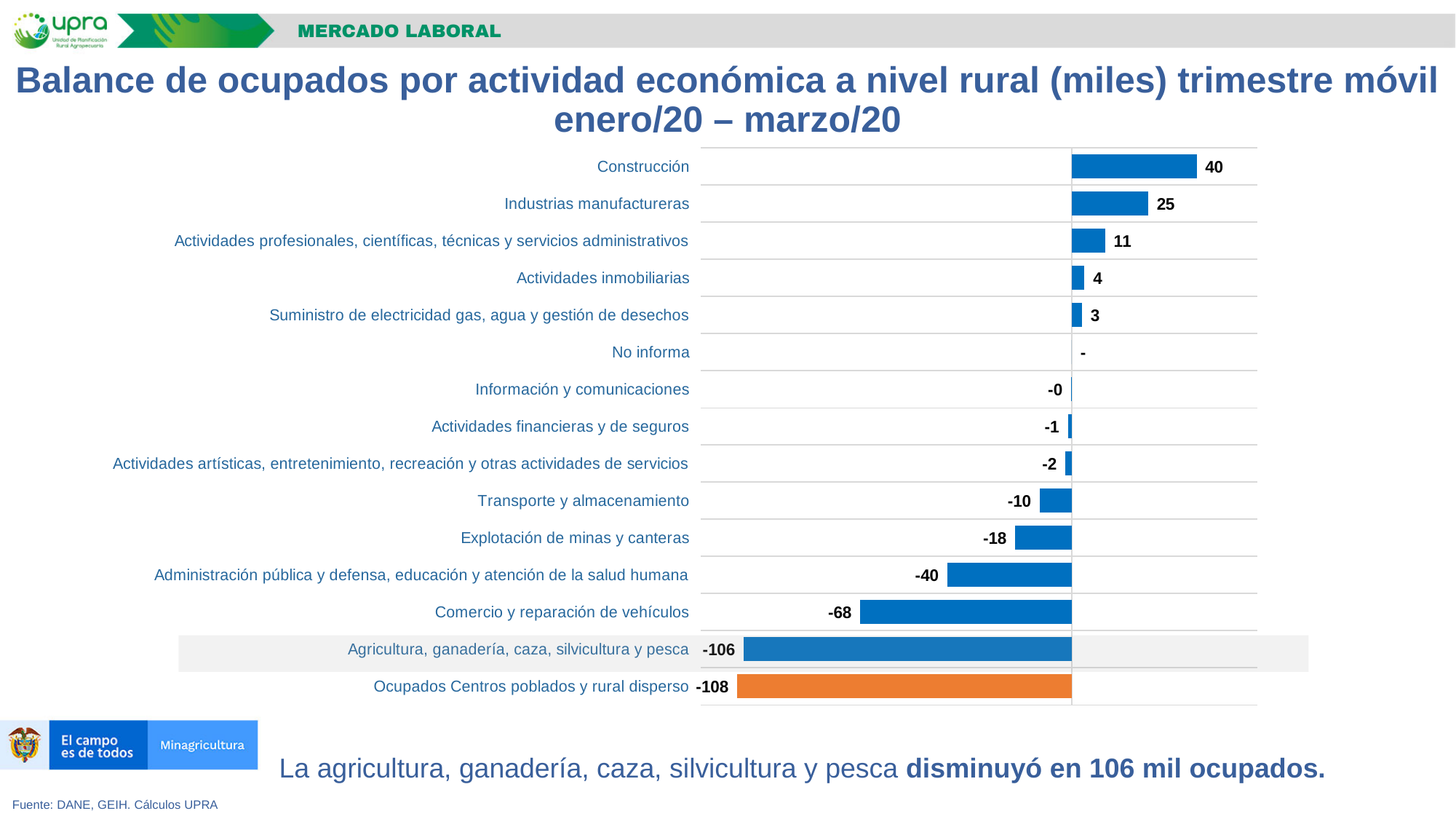

MERCADO LABORAL
Balance de ocupados por actividad económica a nivel rural (miles) trimestre móvil enero/20 – marzo/20

### Chart

| Category | Empleos Nuevos Credos (Miles) |
|---|---|
| Ocupados Centros poblados y rural disperso | -108.2378666666682 |
| Agricultura, ganadería, caza, silvicultura y pesca | -106.08493333333354 |
| Comercio y reparación de vehículos | -68.37120000000004 |
| Administración pública y defensa, educación y atención de la salud humana | -40.261666666666656 |
| Explotación de minas y canteras | -18.277233333333342 |
| Transporte y almacenamiento | -10.347700000000003 |
| Actividades artísticas, entretenimiento, recreación y otras actividades de servicios | -2.0314333333333536 |
| Actividades financieras y de seguros | -1.2389666666666672 |
| Información y comunicaciones | -0.23409999999999798 |
| No informa | 0.0 |
| Suministro de electricidad gas, agua y gestión de desechos | 3.292633333333331 |
| Actividades inmobiliarias | 4.086833333333331 |
| Actividades profesionales, científicas, técnicas y servicios administrativos | 10.752799999999993 |
| Industrias manufactureras | 24.670566666666616 |
| Construcción | 40.4083333333333 |
La agricultura, ganadería, caza, silvicultura y pesca disminuyó en 106 mil ocupados.
Fuente: DANE, GEIH. Cálculos UPRA